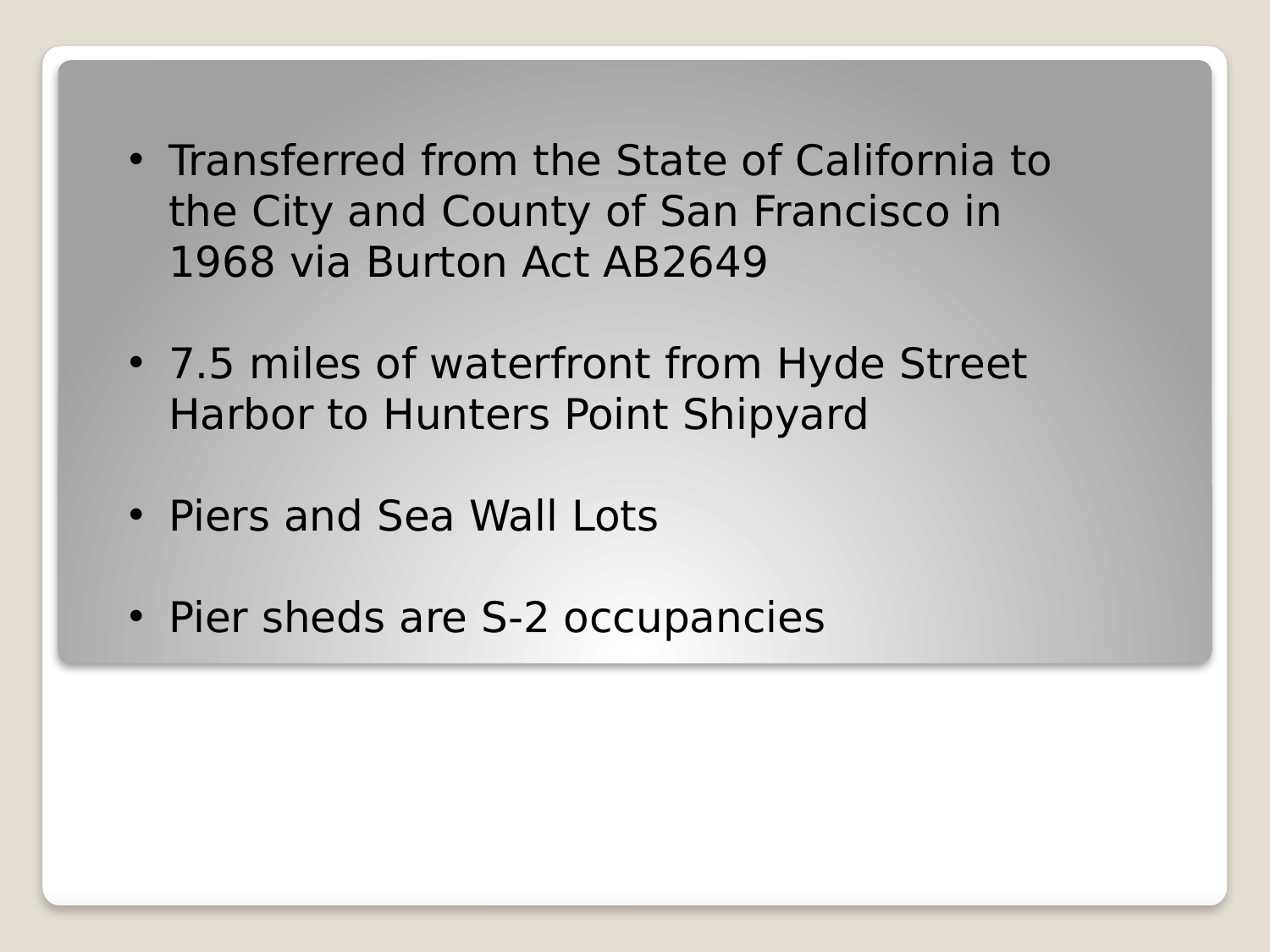

Transferred from the State of California to the City and County of San Francisco in 1968 via Burton Act AB2649

7.5 miles of waterfront from Hyde Street Harbor to Hunters Point Shipyard

Piers and Sea Wall Lots

Pier sheds are S-2 occupancies
#